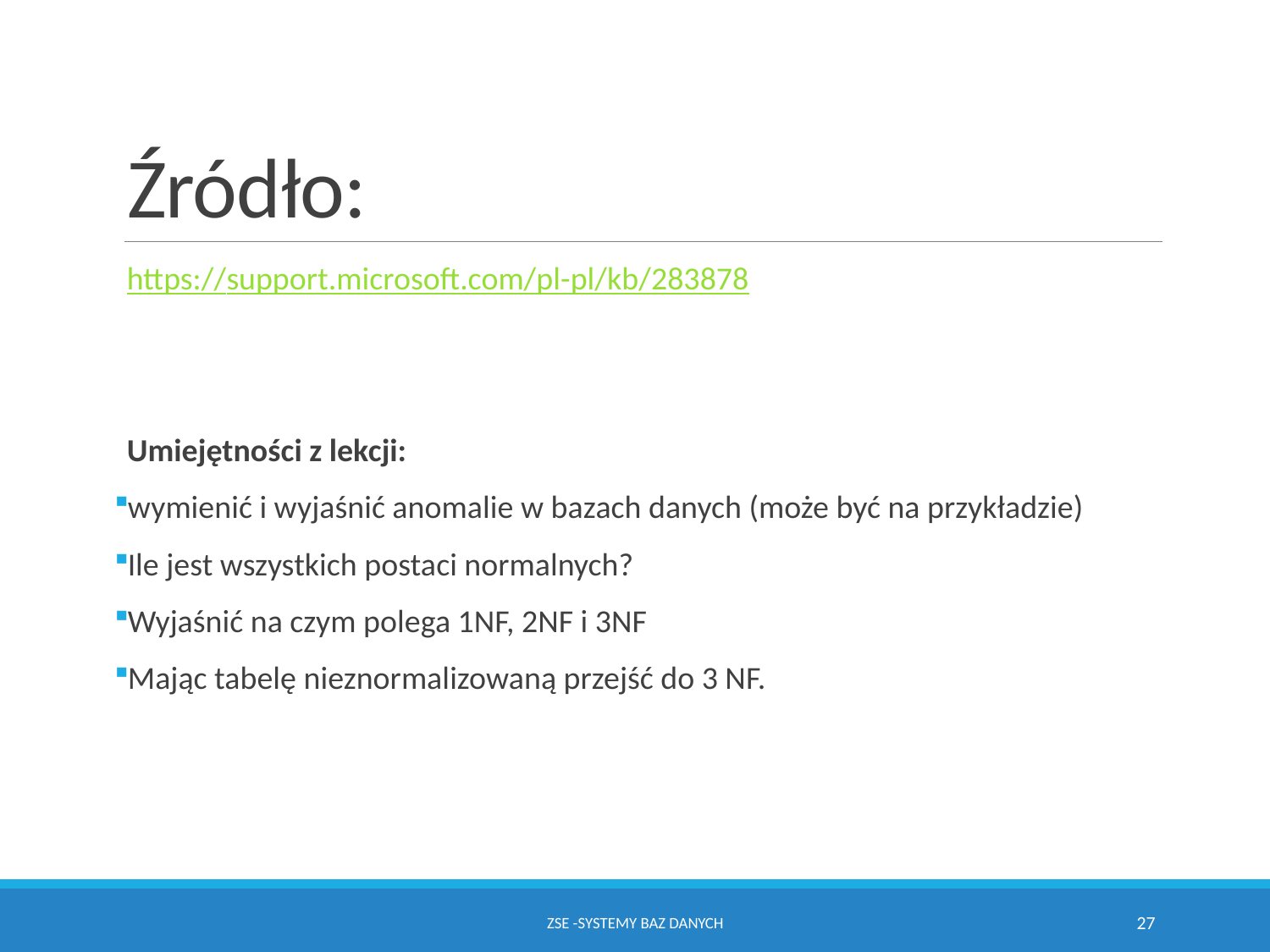

# Źródło:
https://support.microsoft.com/pl-pl/kb/283878

Umiejętności z lekcji:
wymienić i wyjaśnić anomalie w bazach danych (może być na przykładzie)
Ile jest wszystkich postaci normalnych?
Wyjaśnić na czym polega 1NF, 2NF i 3NF
Mając tabelę nieznormalizowaną przejść do 3 NF.

ZSE -SYSTEMY BAZ DANYCH
27